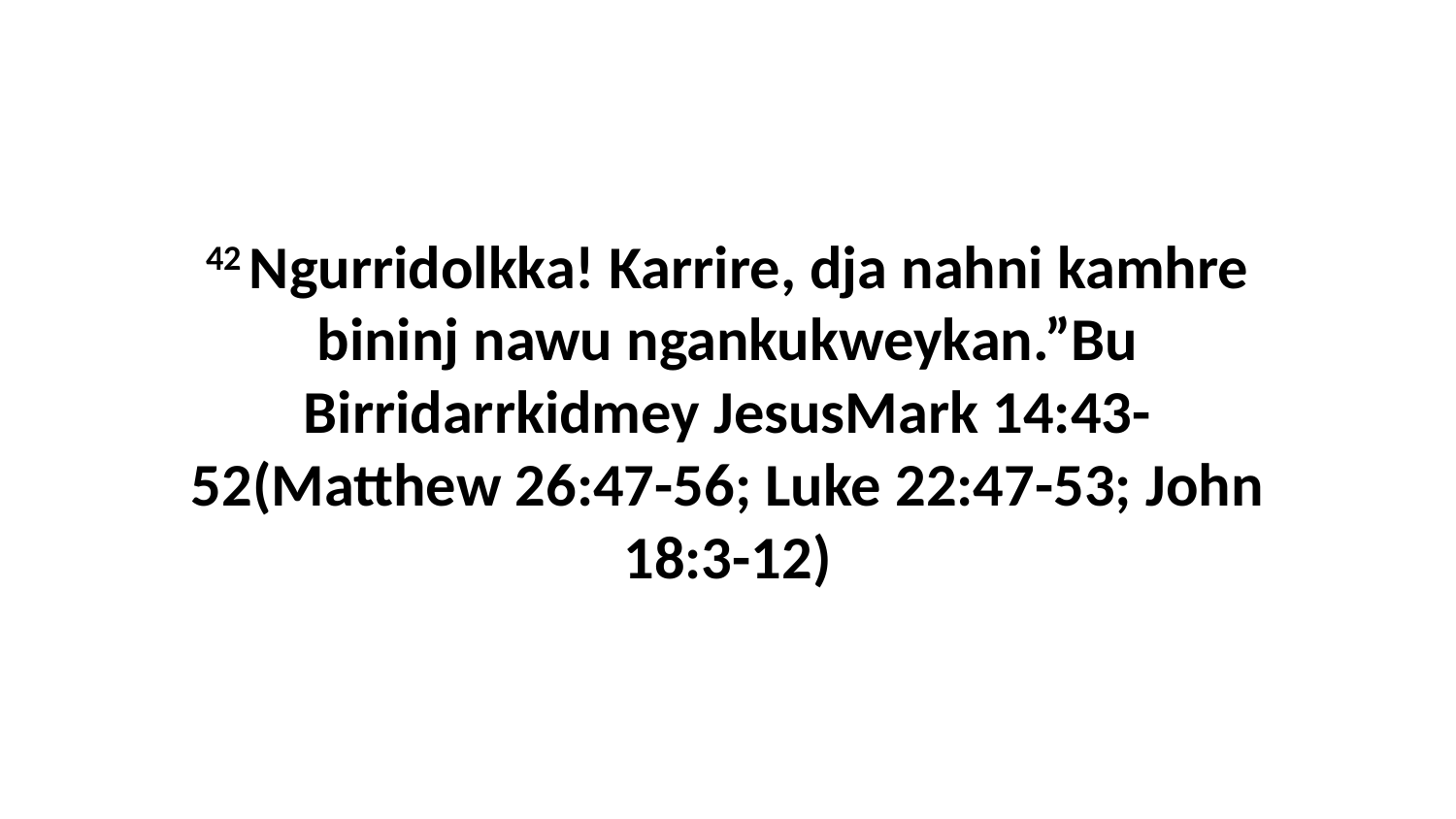

42 Ngurridolkka! Karrire, dja nahni kamhre bininj nawu ngankukweykan.”Bu Birridarrkidmey JesusMark 14:43-52(Matthew 26:47-56; Luke 22:47-53; John 18:3-12)